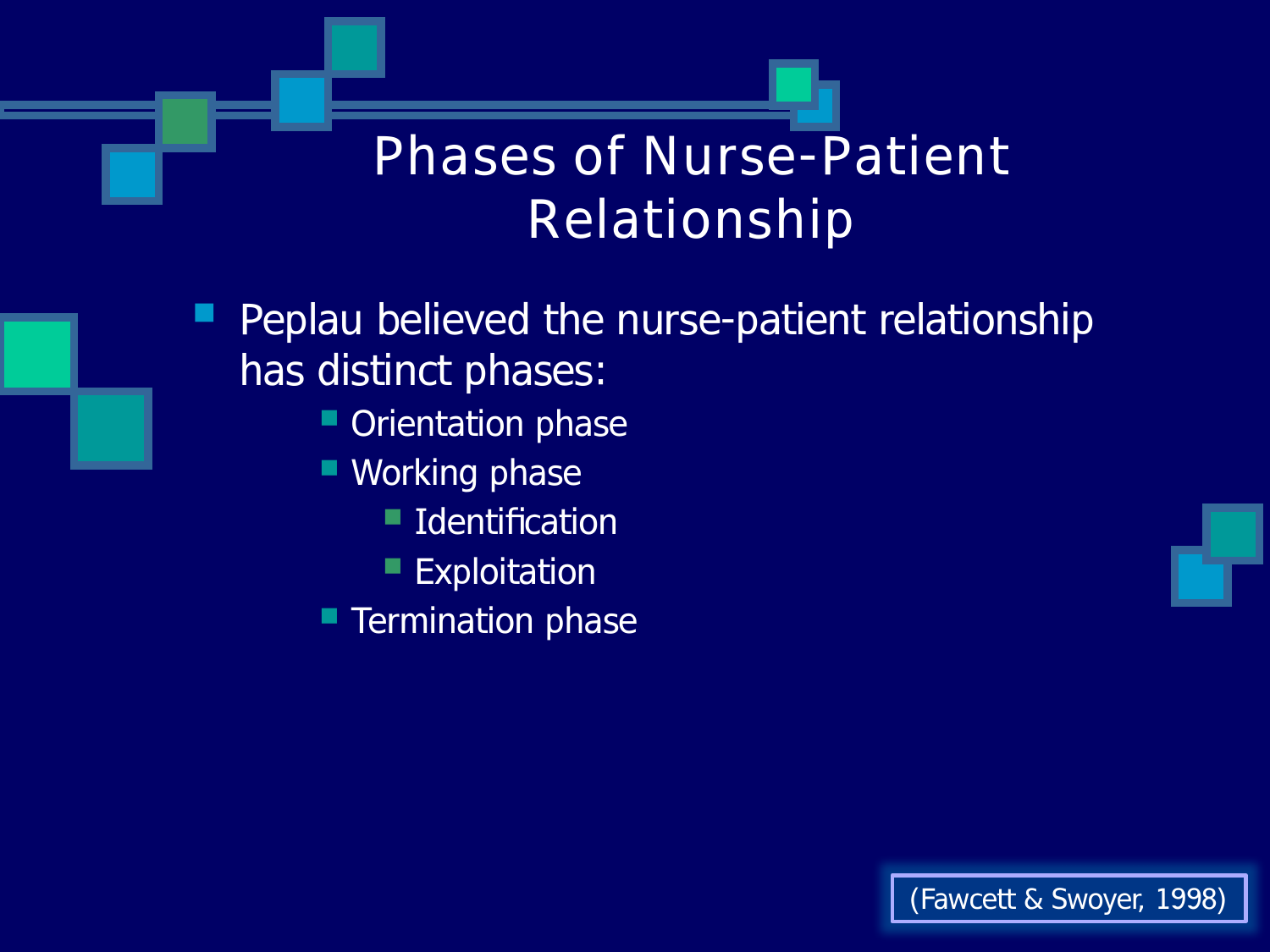

# Phases of Nurse-Patient Relationship
Peplau believed the nurse-patient relationship has distinct phases:
Orientation phase
Working phase
Identiﬁcation
Exploitation
Termination phase

(Fawcett & Swoyer, 1998)